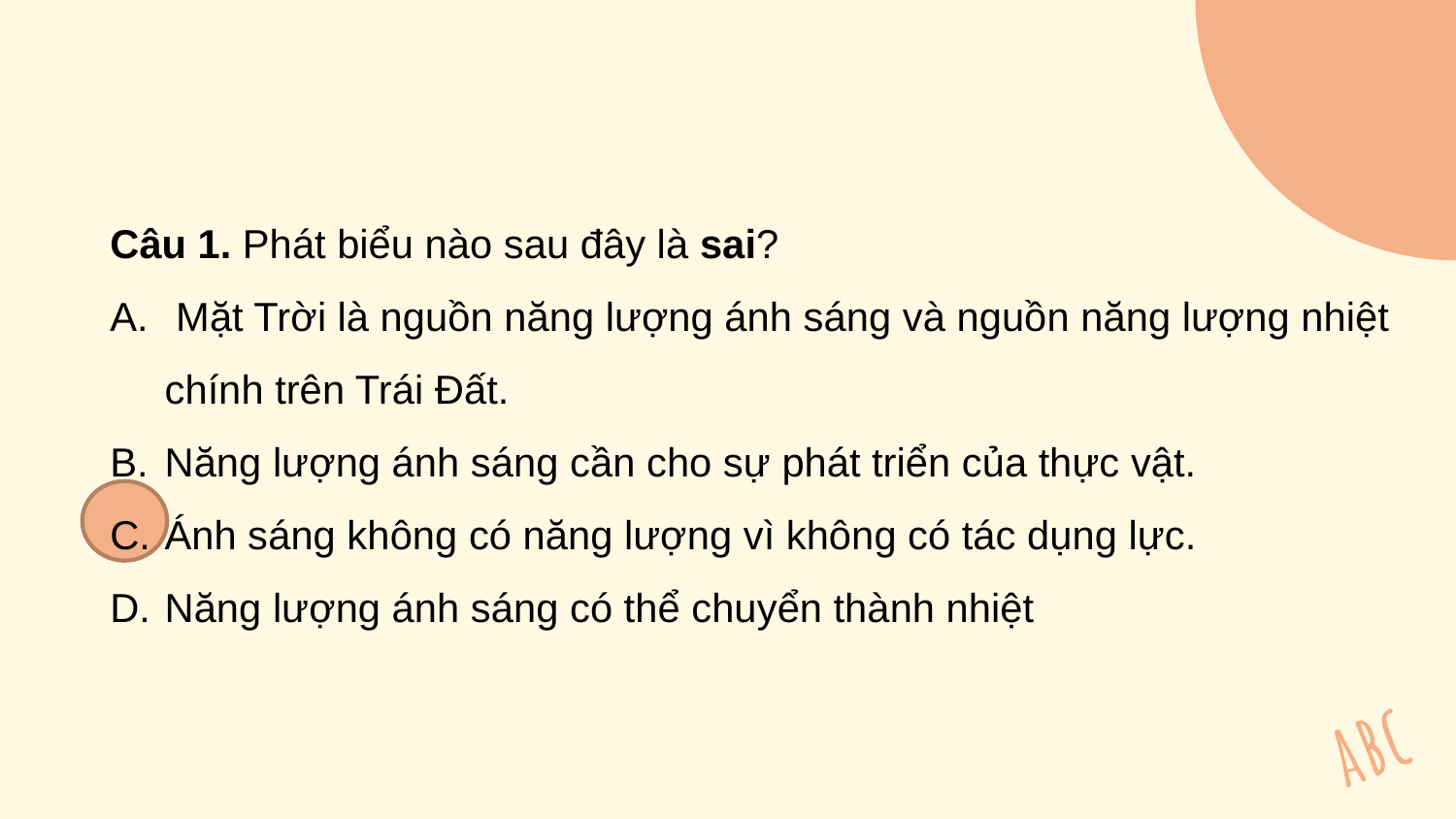

Câu 1. Phát biểu nào sau đây là sai?
 Mặt Trời là nguồn năng lượng ánh sáng và nguồn năng lượng nhiệt chính trên Trái Đất.
Năng lượng ánh sáng cần cho sự phát triển của thực vật.
Ánh sáng không có năng lượng vì không có tác dụng lực.
Năng lượng ánh sáng có thể chuyển thành nhiệt